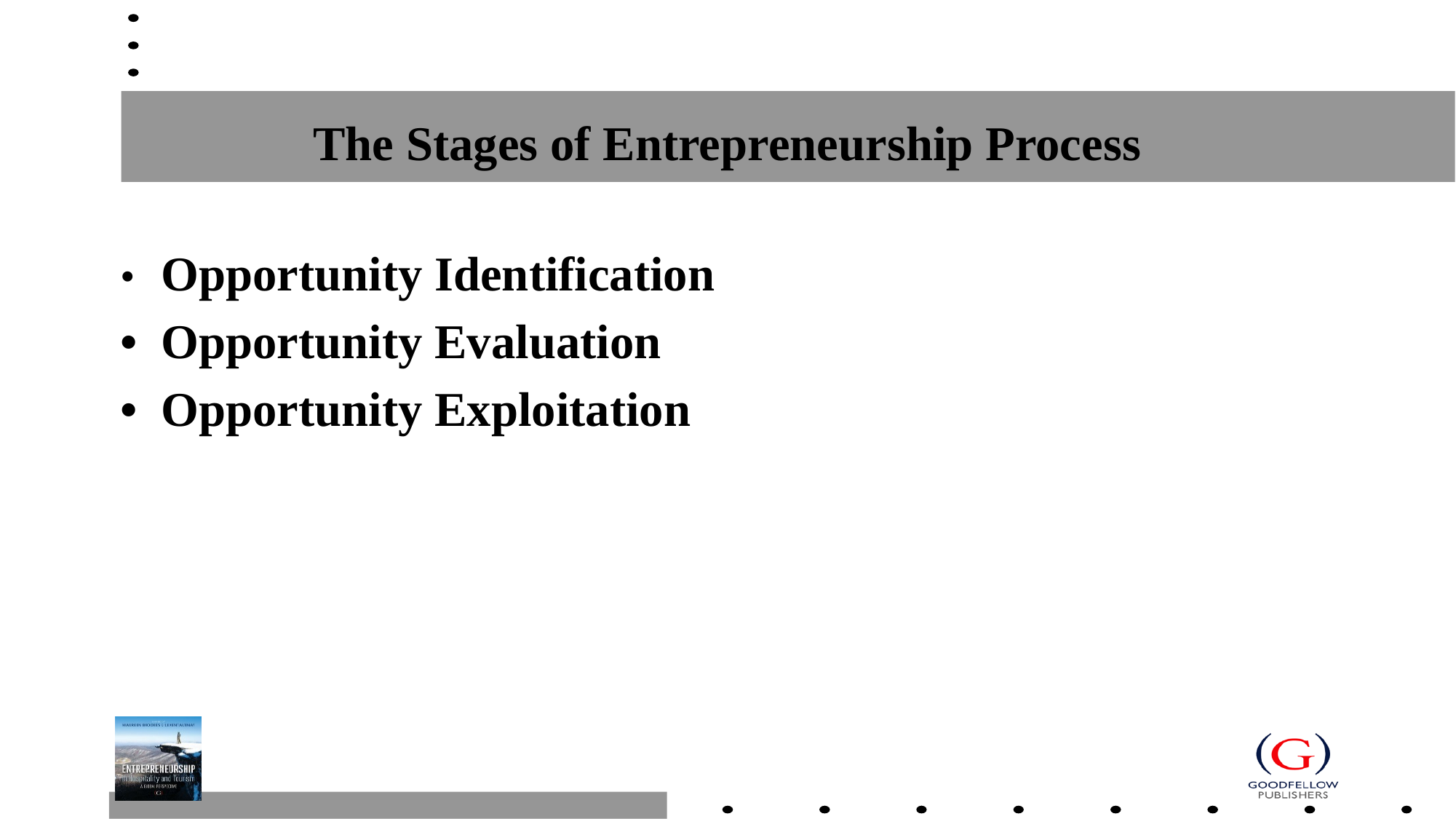

# The Stages of Entrepreneurship Process
•	Opportunity Identification
•	Opportunity Evaluation
•	Opportunity Exploitation